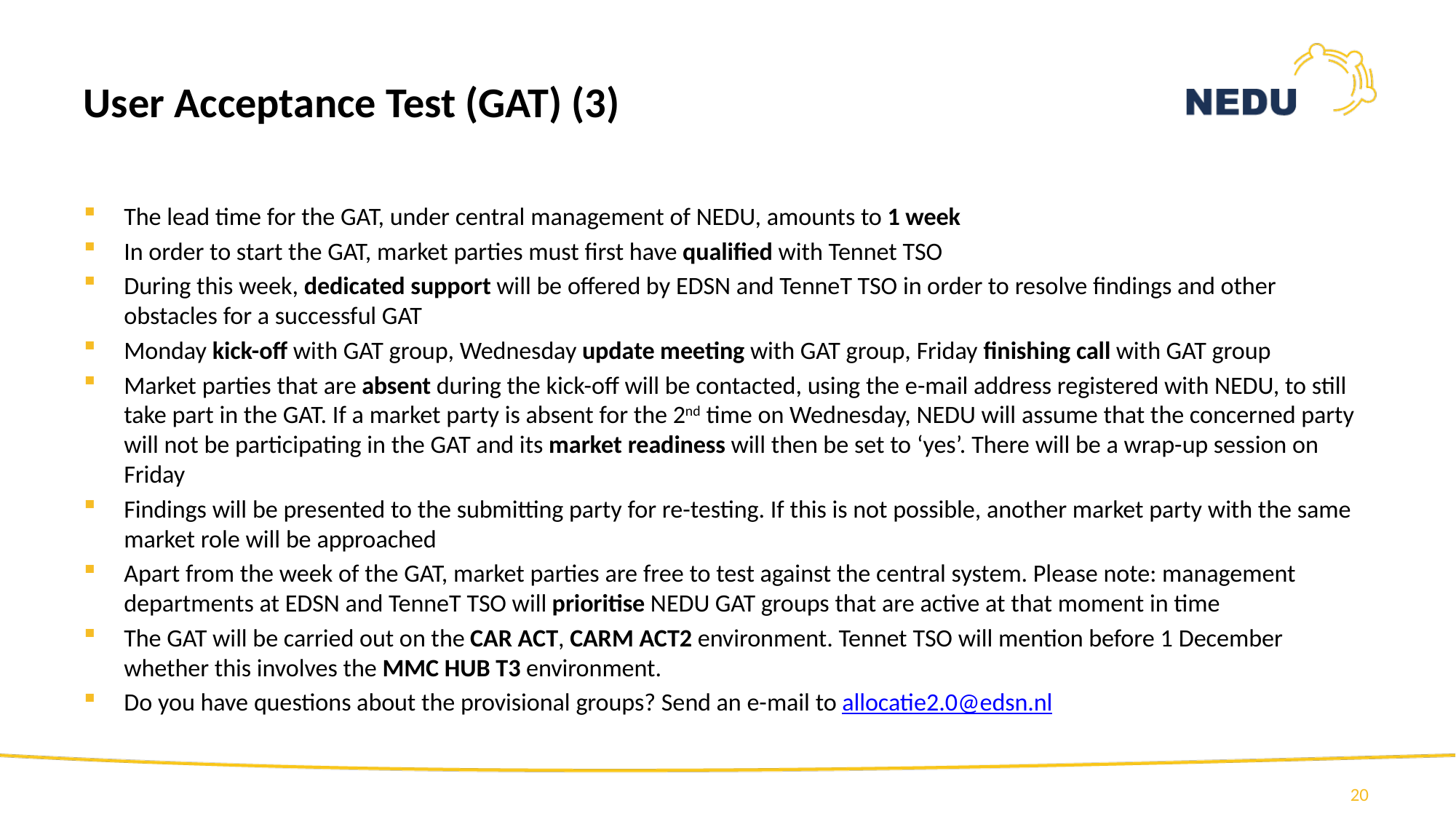

# User Acceptance Test (GAT) (3)

The lead time for the GAT, under central management of NEDU, amounts to 1 week
In order to start the GAT, market parties must first have qualified with Tennet TSO
During this week, dedicated support will be offered by EDSN and TenneT TSO in order to resolve findings and other obstacles for a successful GAT
Monday kick-off with GAT group, Wednesday update meeting with GAT group, Friday finishing call with GAT group
Market parties that are absent during the kick-off will be contacted, using the e-mail address registered with NEDU, to still take part in the GAT. If a market party is absent for the 2nd time on Wednesday, NEDU will assume that the concerned party will not be participating in the GAT and its market readiness will then be set to ‘yes’. There will be a wrap-up session on Friday
Findings will be presented to the submitting party for re-testing. If this is not possible, another market party with the same market role will be approached
Apart from the week of the GAT, market parties are free to test against the central system. Please note: management departments at EDSN and TenneT TSO will prioritise NEDU GAT groups that are active at that moment in time
The GAT will be carried out on the CAR ACT, CARM ACT2 environment. Tennet TSO will mention before 1 December whether this involves the MMC HUB T3 environment.
Do you have questions about the provisional groups? Send an e-mail to allocatie2.0@edsn.nl

20